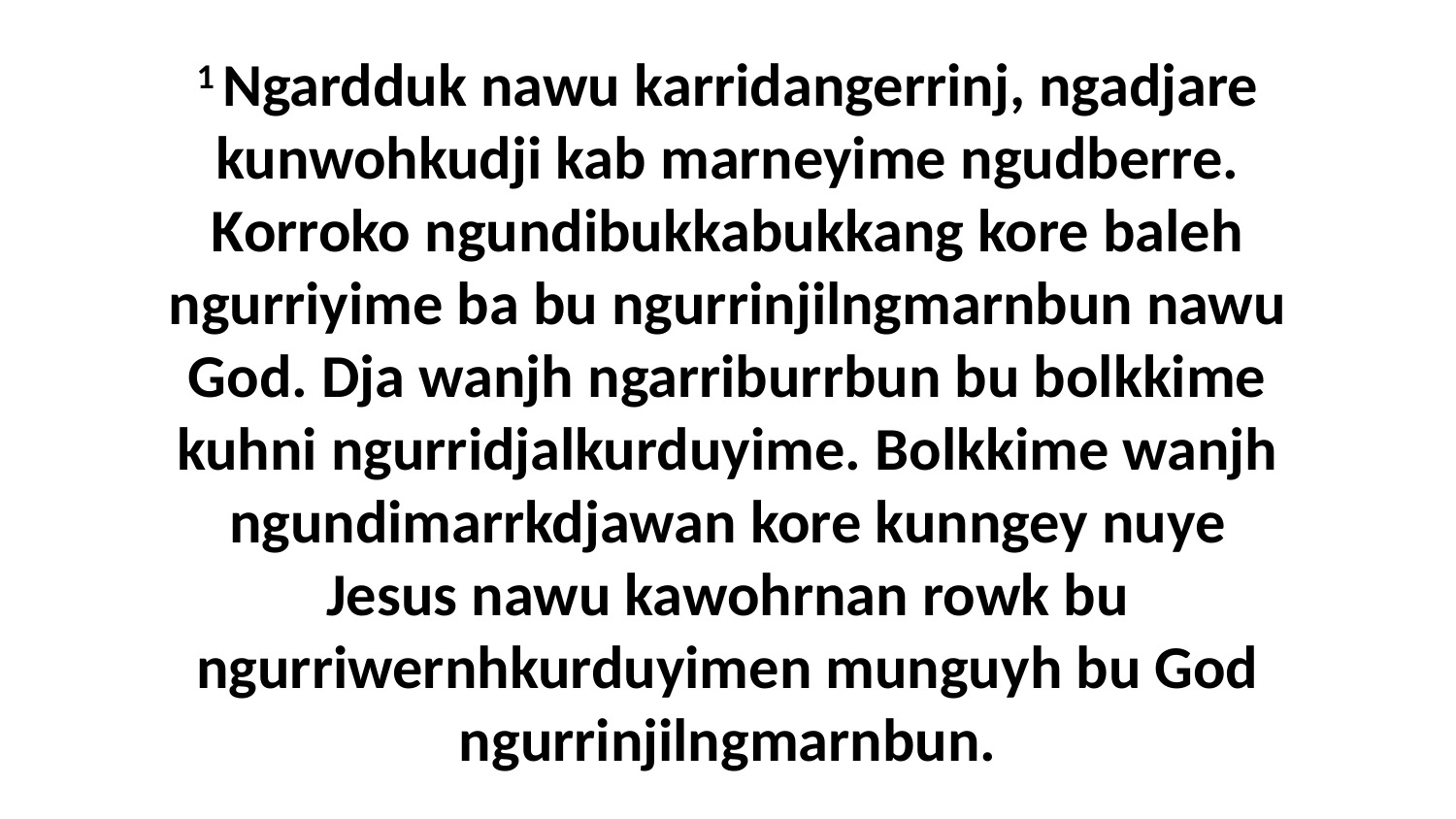

1 Ngardduk nawu karridangerrinj, ngadjare kunwohkudji kab marneyime ngudberre. Korroko ngundibukkabukkang kore baleh ngurriyime ba bu ngurrinjilngmarnbun nawu God. Dja wanjh ngarriburrbun bu bolkkime kuhni ngurridjalkurduyime. Bolkkime wanjh ngundimarrkdjawan kore kunngey nuye Jesus nawu kawohrnan rowk bu ngurriwernhkurduyimen munguyh bu God ngurrinjilngmarnbun.